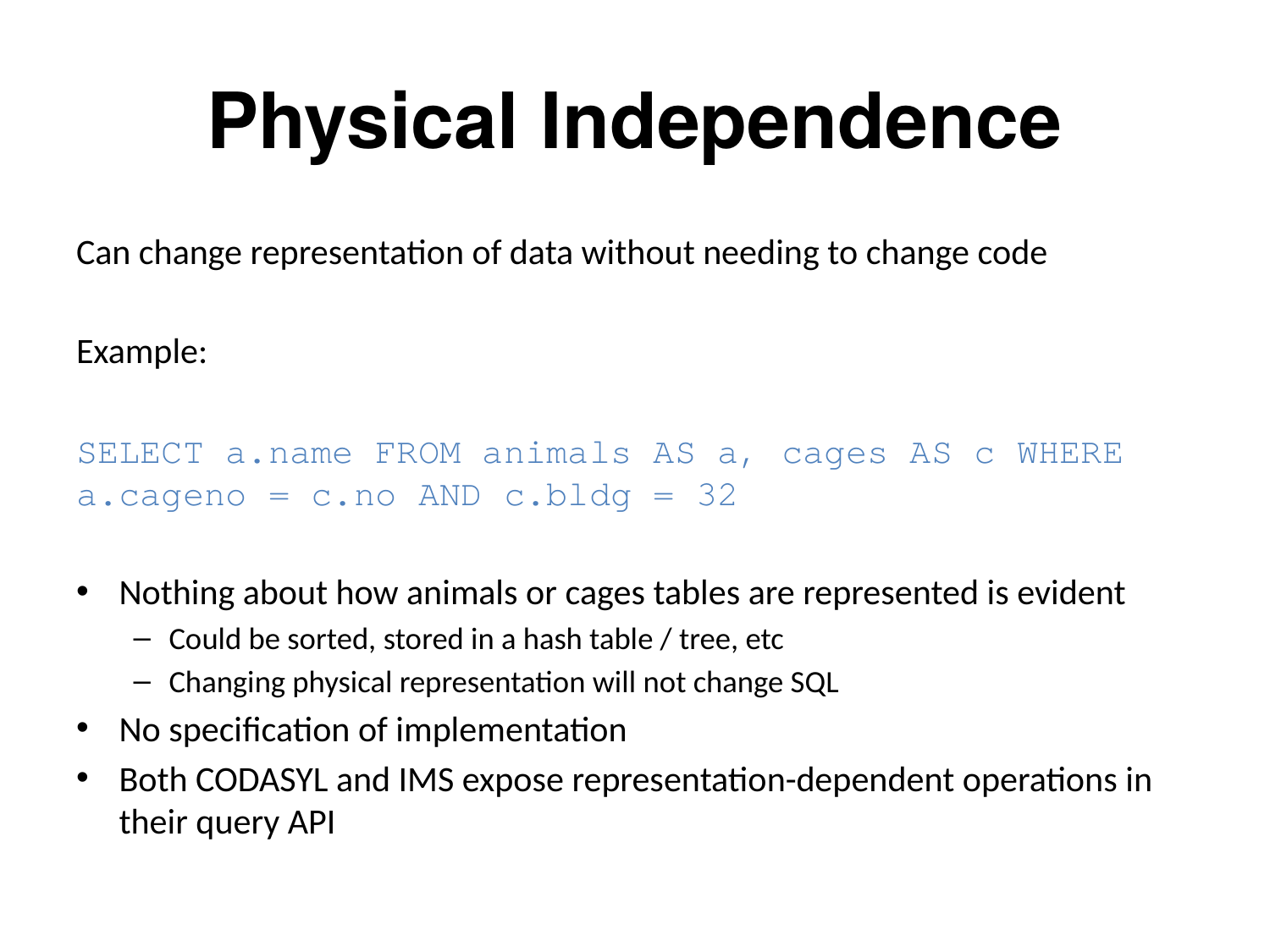

# Physical Independence
Can change representation of data without needing to change code

Example:

SELECT a.name FROM animals AS a, cages AS c WHERE a.cageno = c.no AND c.bldg = 32

Nothing about how animals or cages tables are represented is evident
Could be sorted, stored in a hash table / tree, etc
Changing physical representation will not change SQL
No specification of implementation
Both CODASYL and IMS expose representation-dependent operations in their query API